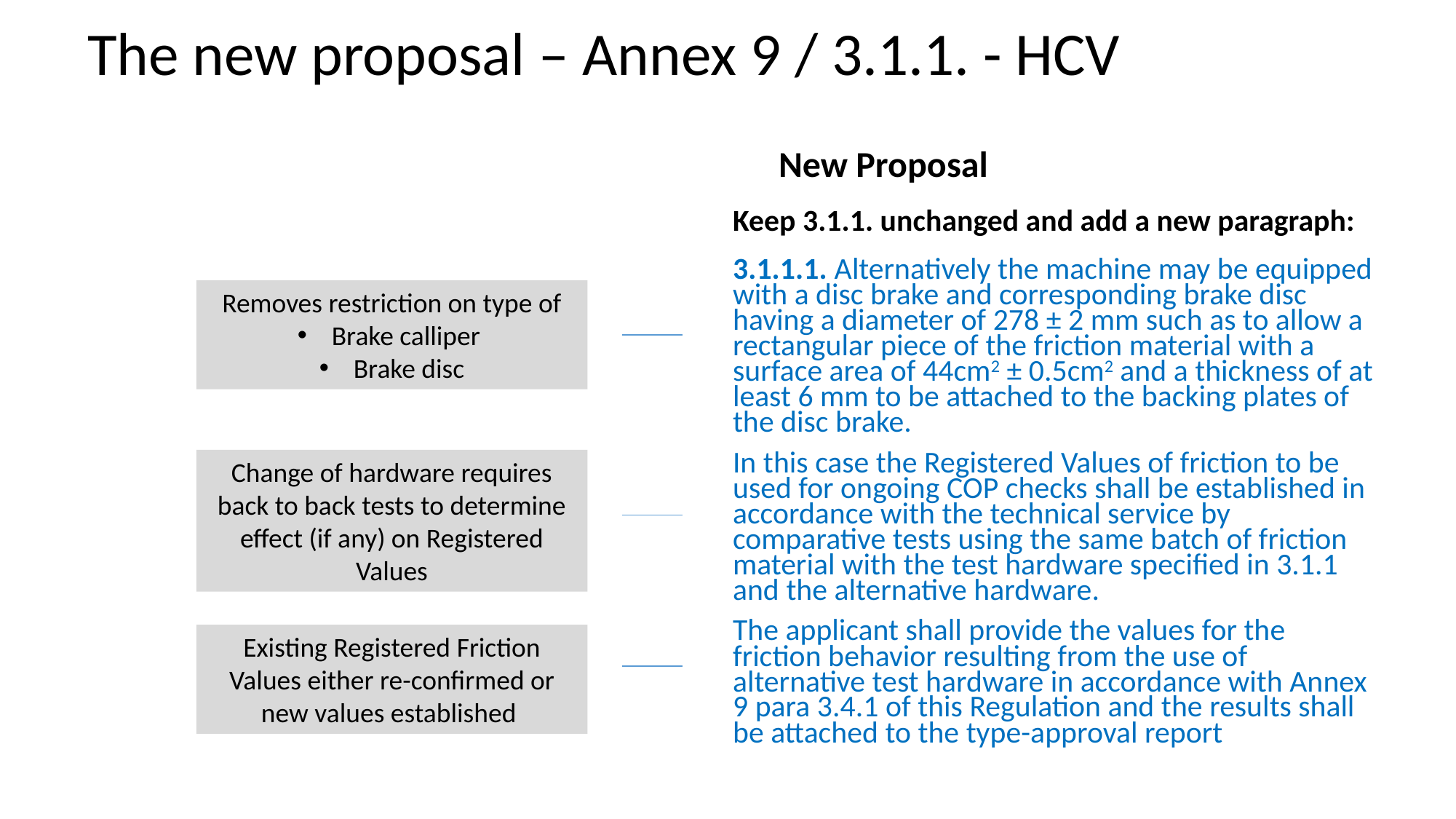

# The new proposal – Annex 9 / 3.1.1. - HCV
New Proposal
Keep 3.1.1. unchanged and add a new paragraph:
3.1.1.1. Alternatively the machine may be equipped with a disc brake and corresponding brake disc having a diameter of 278 ± 2 mm such as to allow a rectangular piece of the friction material with a surface area of 44cm2 ± 0.5cm2 and a thickness of at least 6 mm to be attached to the backing plates of the disc brake.
In this case the Registered Values of friction to be used for ongoing COP checks shall be established in accordance with the technical service by comparative tests using the same batch of friction material with the test hardware specified in 3.1.1 and the alternative hardware.
The applicant shall provide the values for the friction behavior resulting from the use of alternative test hardware in accordance with Annex 9 para 3.4.1 of this Regulation and the results shall be attached to the type-approval report
Removes restriction on type of
Brake calliper
Brake disc
Change of hardware requires back to back tests to determine effect (if any) on Registered Values
Existing Registered Friction Values either re-confirmed or new values established